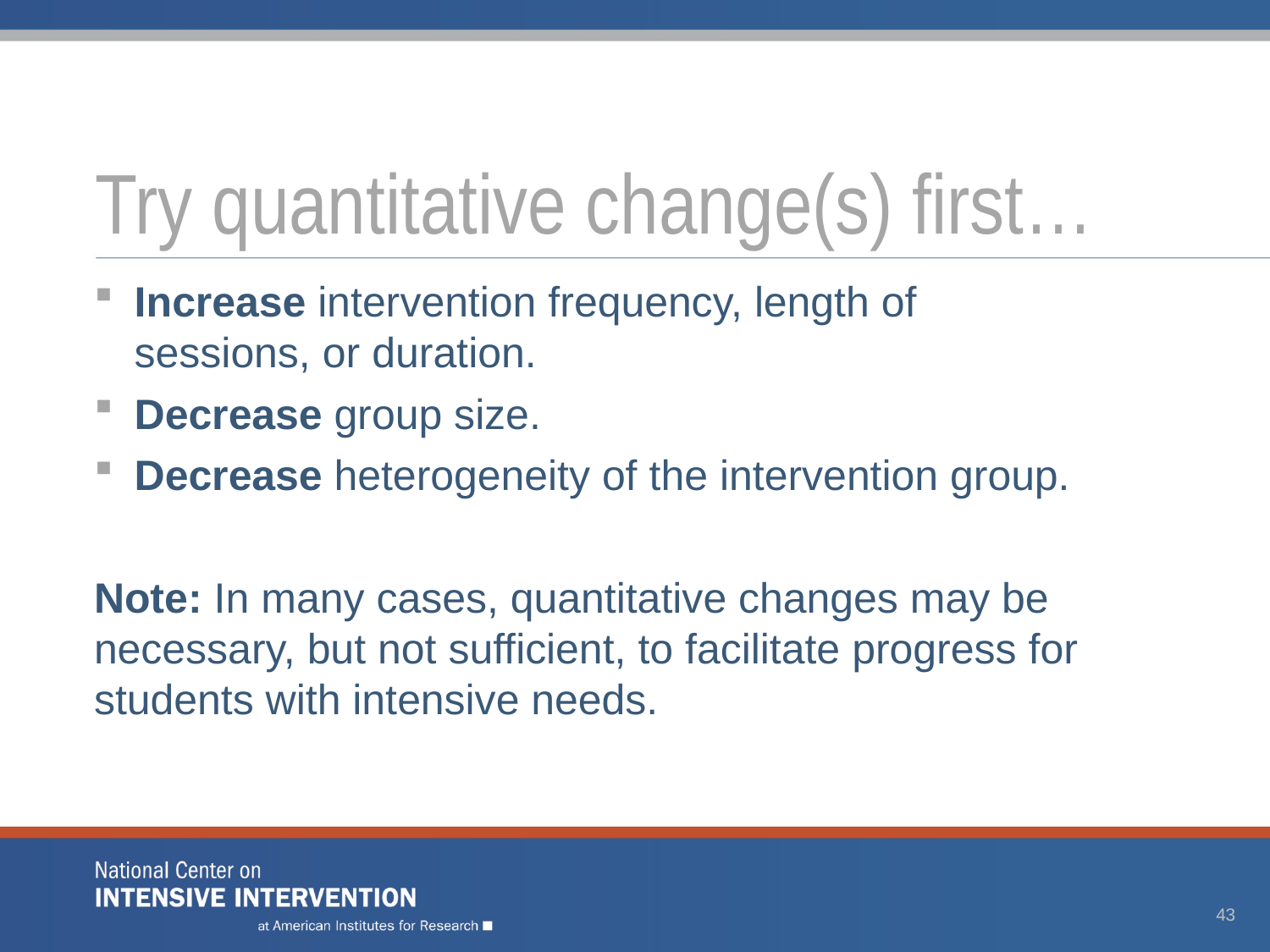

# Try quantitative change(s) first…
Increase intervention frequency, length of sessions, or duration.
Decrease group size.
Decrease heterogeneity of the intervention group.

Note: In many cases, quantitative changes may be necessary, but not sufficient, to facilitate progress for students with intensive needs.
43